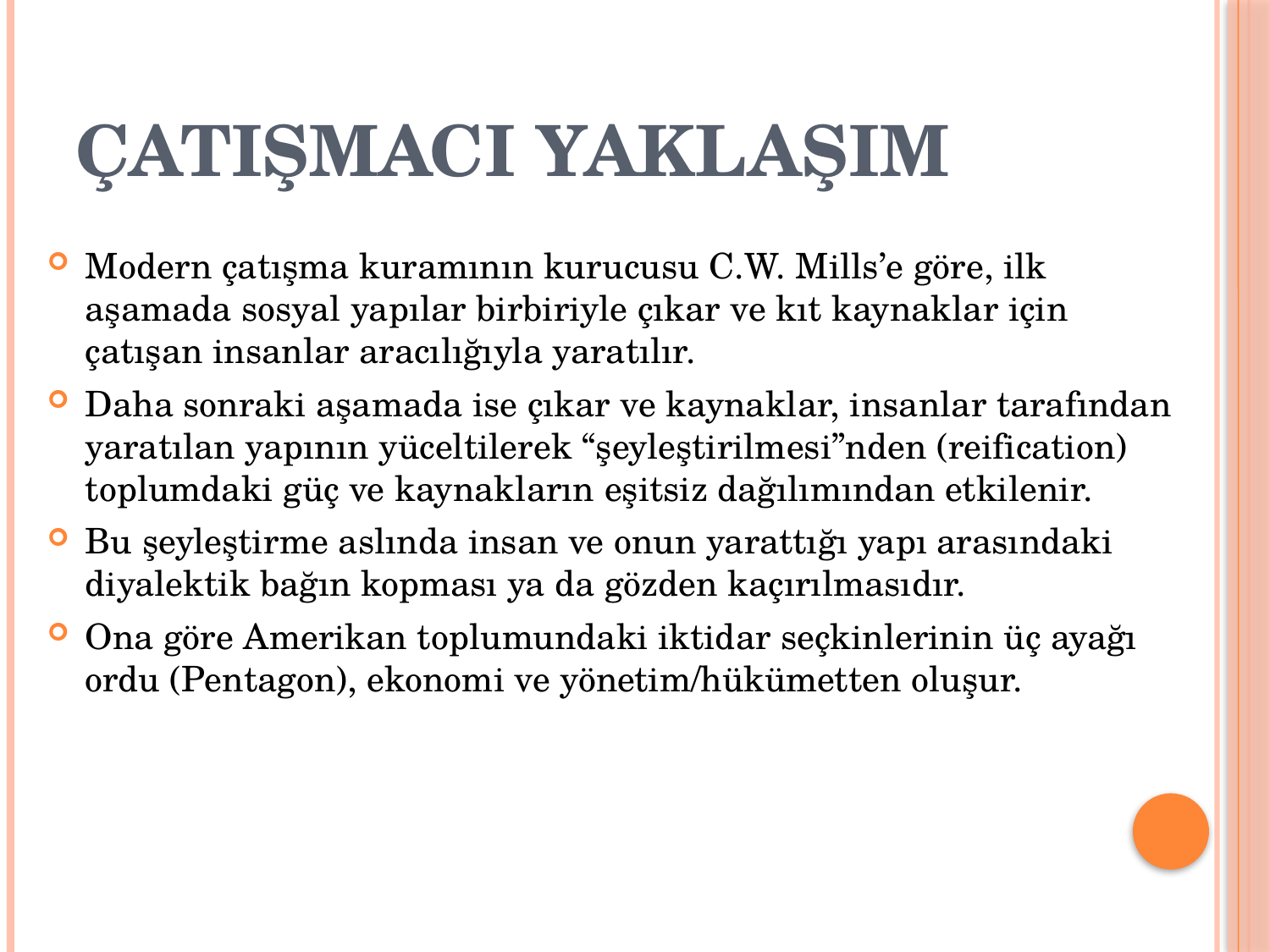

# ÇATIŞMACI YAKLAŞIM

Modern çatışma kuramının kurucusu C.W. Mills’e göre, ilk aşamada sosyal yapılar birbiriyle çıkar ve kıt kaynaklar için çatışan insanlar aracılığıyla yaratılır.
Daha sonraki aşamada ise çıkar ve kaynaklar, insanlar tarafından yaratılan yapının yüceltilerek “şeyleştirilmesi”nden (reification) toplumdaki güç ve kaynakların eşitsiz dağılımından etkilenir.
Bu şeyleştirme aslında insan ve onun yarattığı yapı arasındaki diyalektik bağın kopması ya da gözden kaçırılmasıdır.
Ona göre Amerikan toplumundaki iktidar seçkinlerinin üç ayağı ordu (Pentagon), ekonomi ve yönetim/hükümetten oluşur.